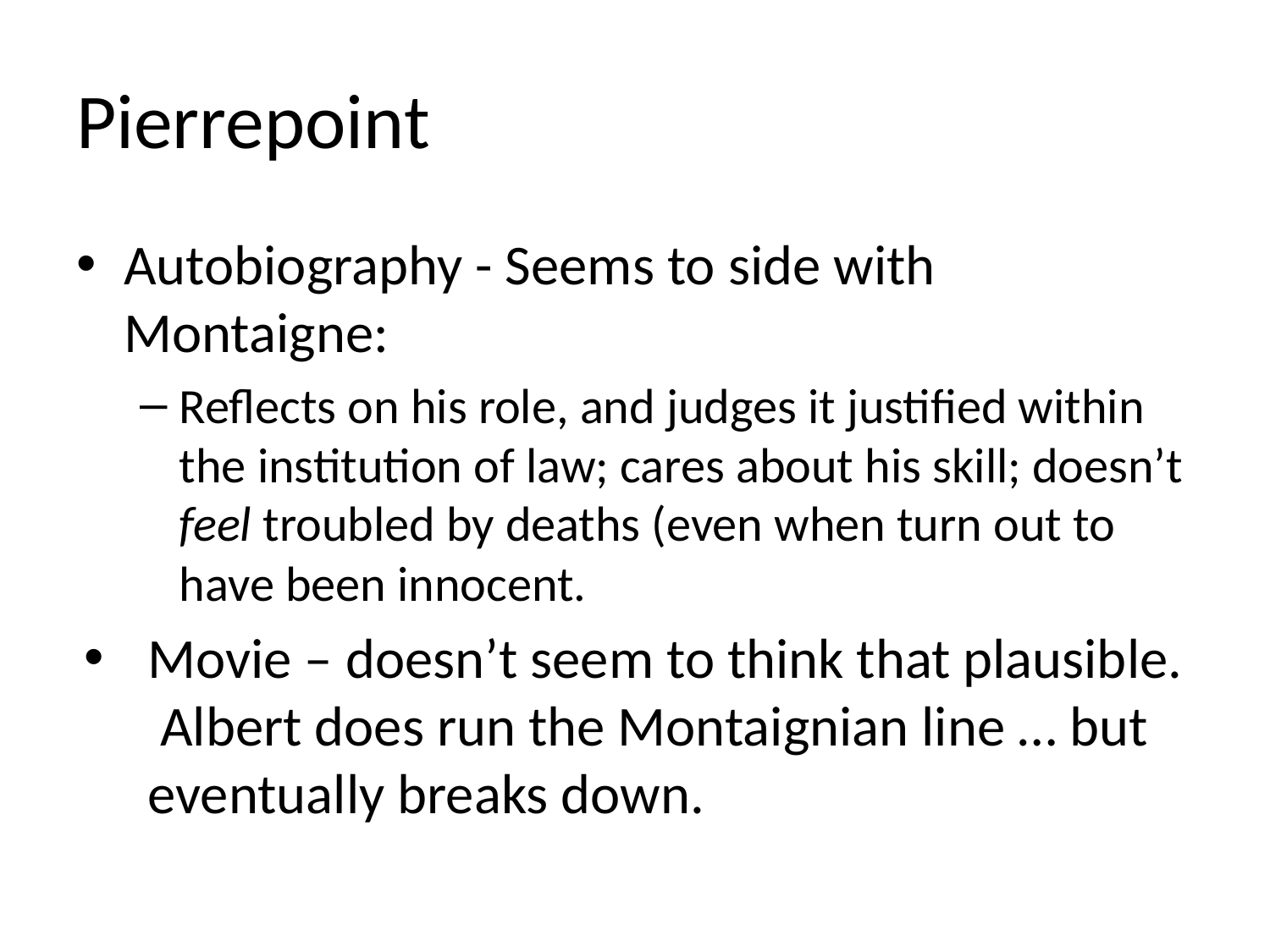

# Pierrepoint
Autobiography - Seems to side with Montaigne:
Reflects on his role, and judges it justified within the institution of law; cares about his skill; doesn’t feel troubled by deaths (even when turn out to have been innocent.
Movie – doesn’t seem to think that plausible.  Albert does run the Montaignian line … but eventually breaks down.